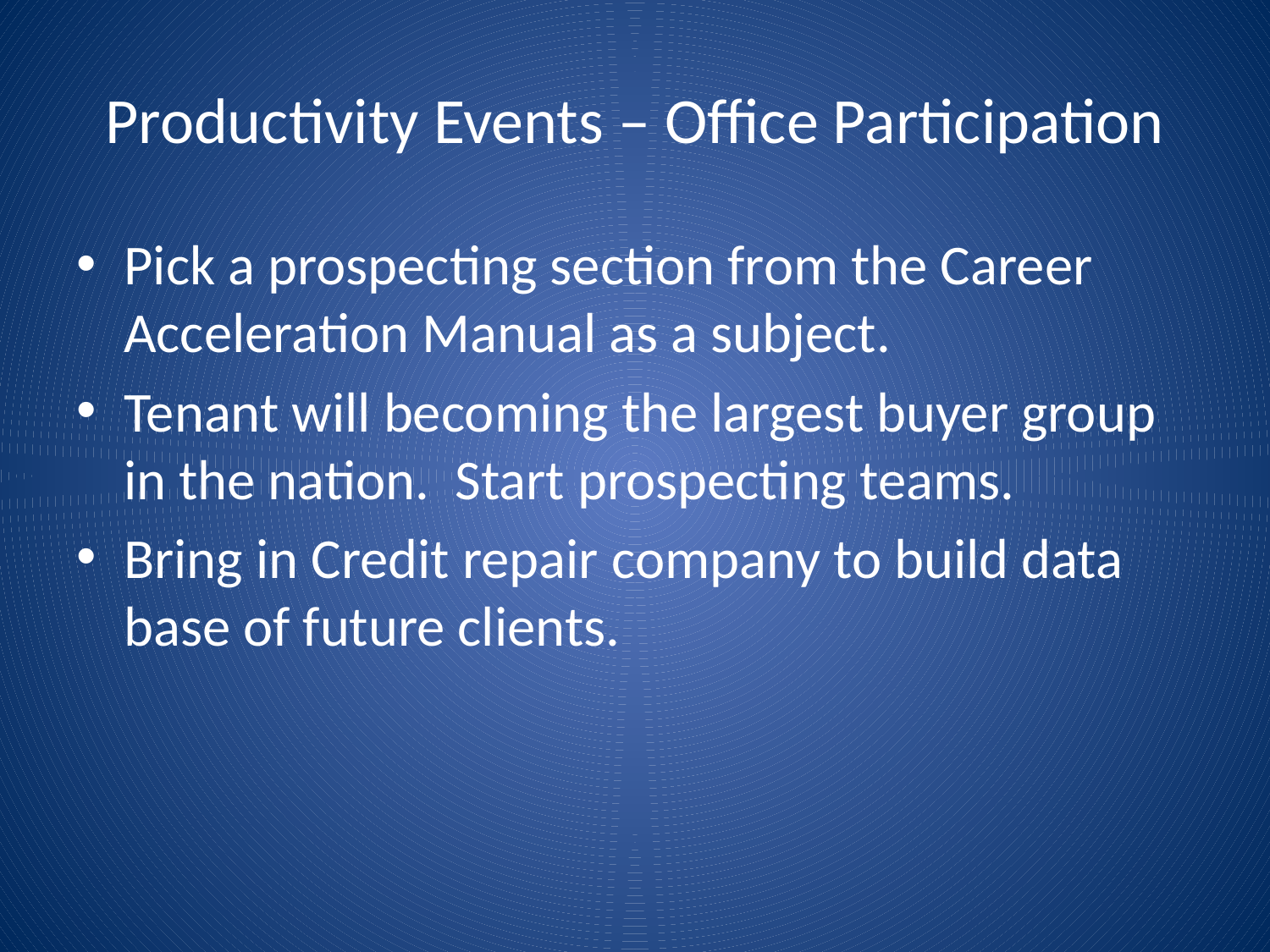

# Productivity Events – Office Participation
Pick a prospecting section from the Career Acceleration Manual as a subject.
Tenant will becoming the largest buyer group in the nation.  Start prospecting teams.
Bring in Credit repair company to build data base of future clients.